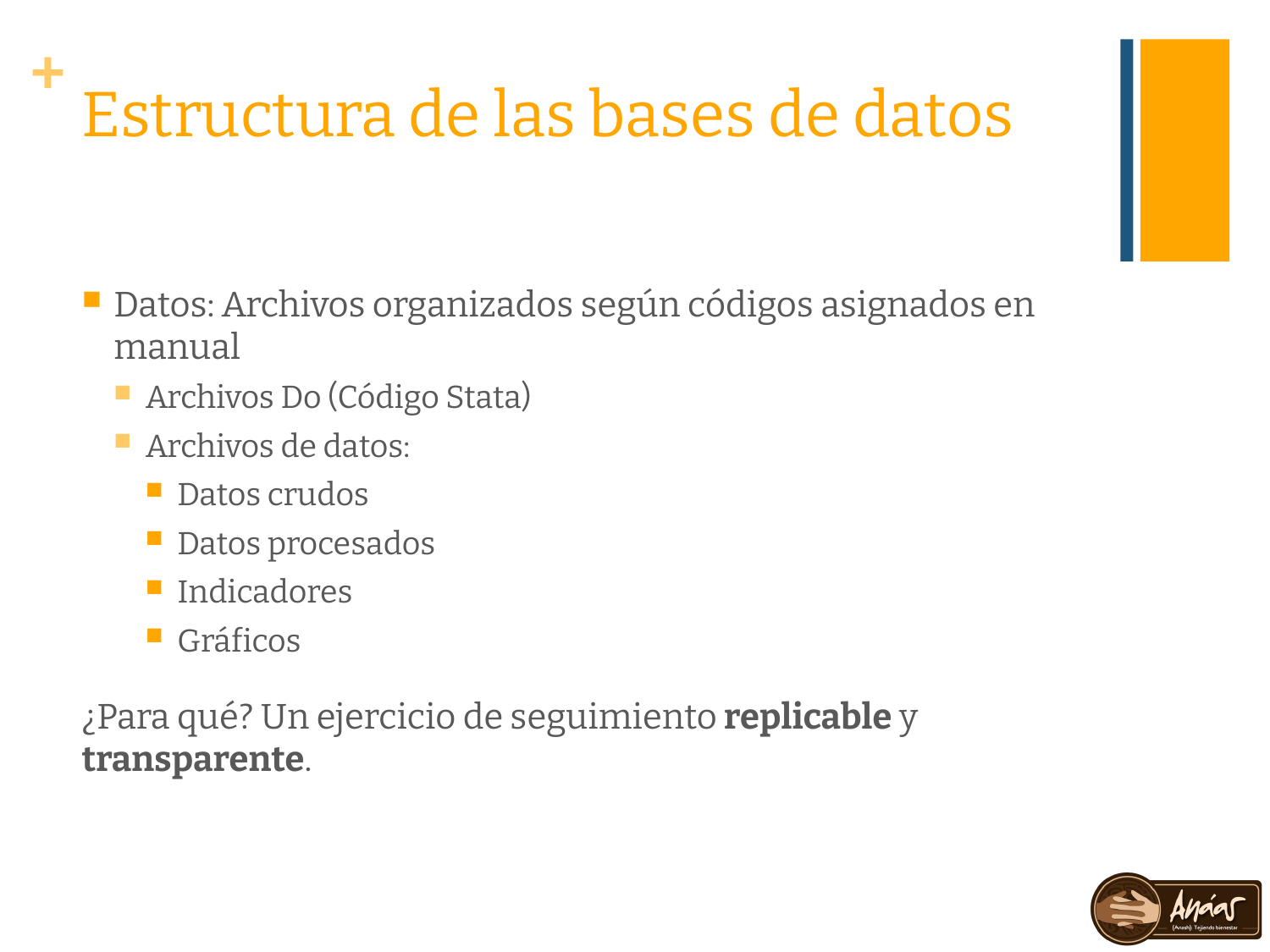

# Estructura de las bases de datos
Datos: Archivos organizados según códigos asignados en manual
Archivos Do (Código Stata)
Archivos de datos:
Datos crudos
Datos procesados
Indicadores
Gráficos
¿Para qué? Un ejercicio de seguimiento replicable y transparente.